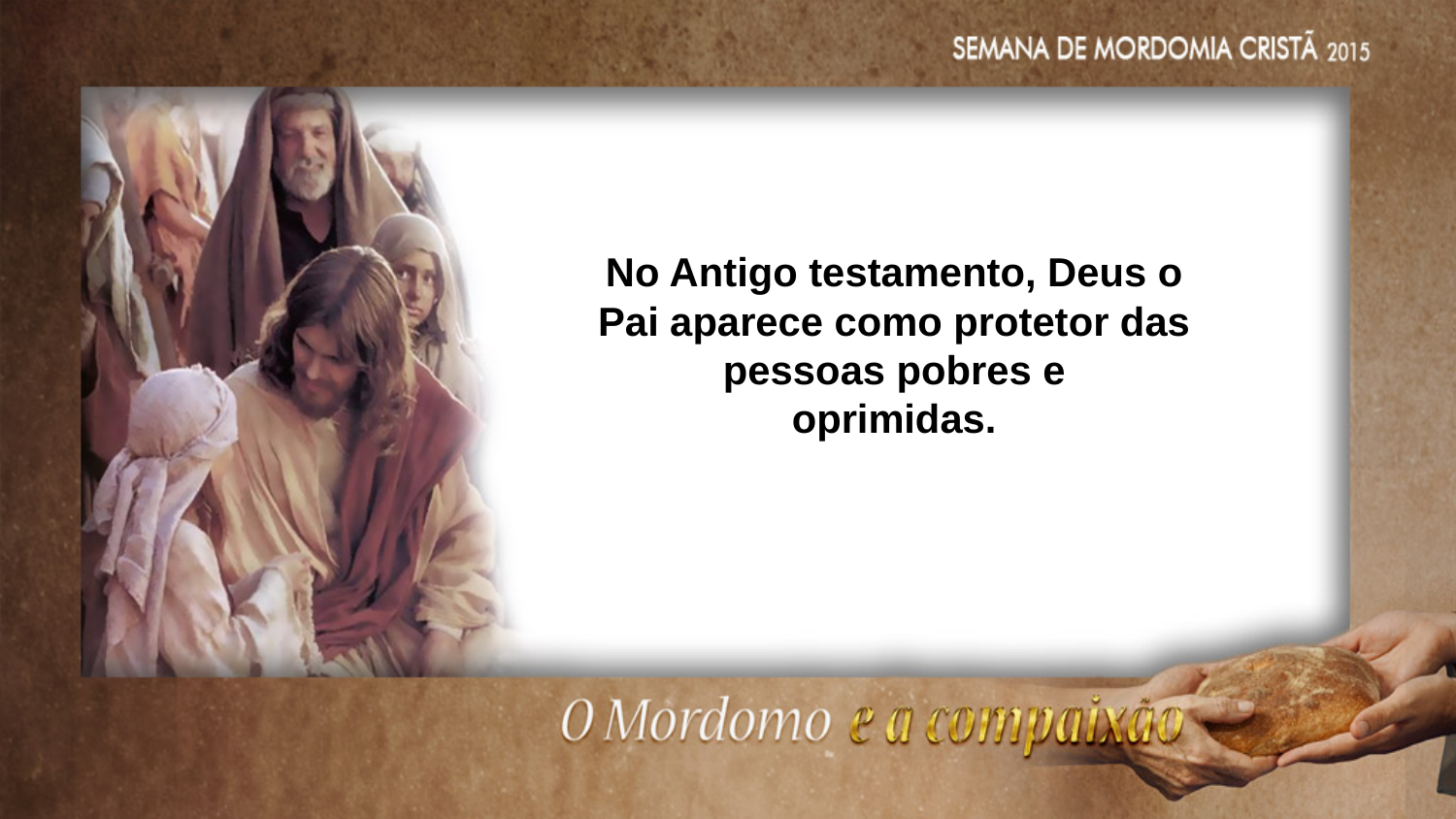

No Antigo testamento, Deus o Pai aparece como protetor das pessoas pobres e
oprimidas.